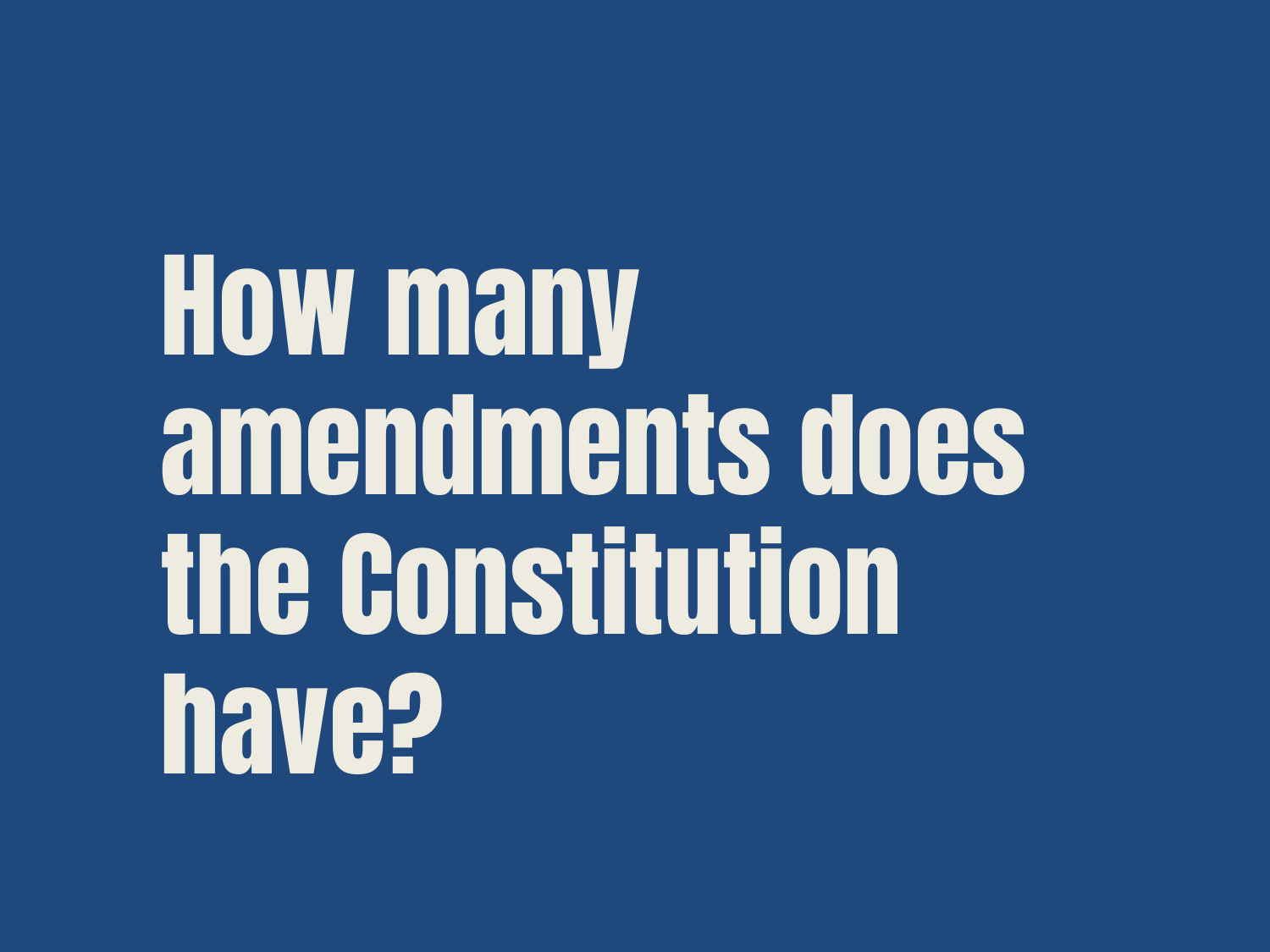

How many amendments does the Constitution have?